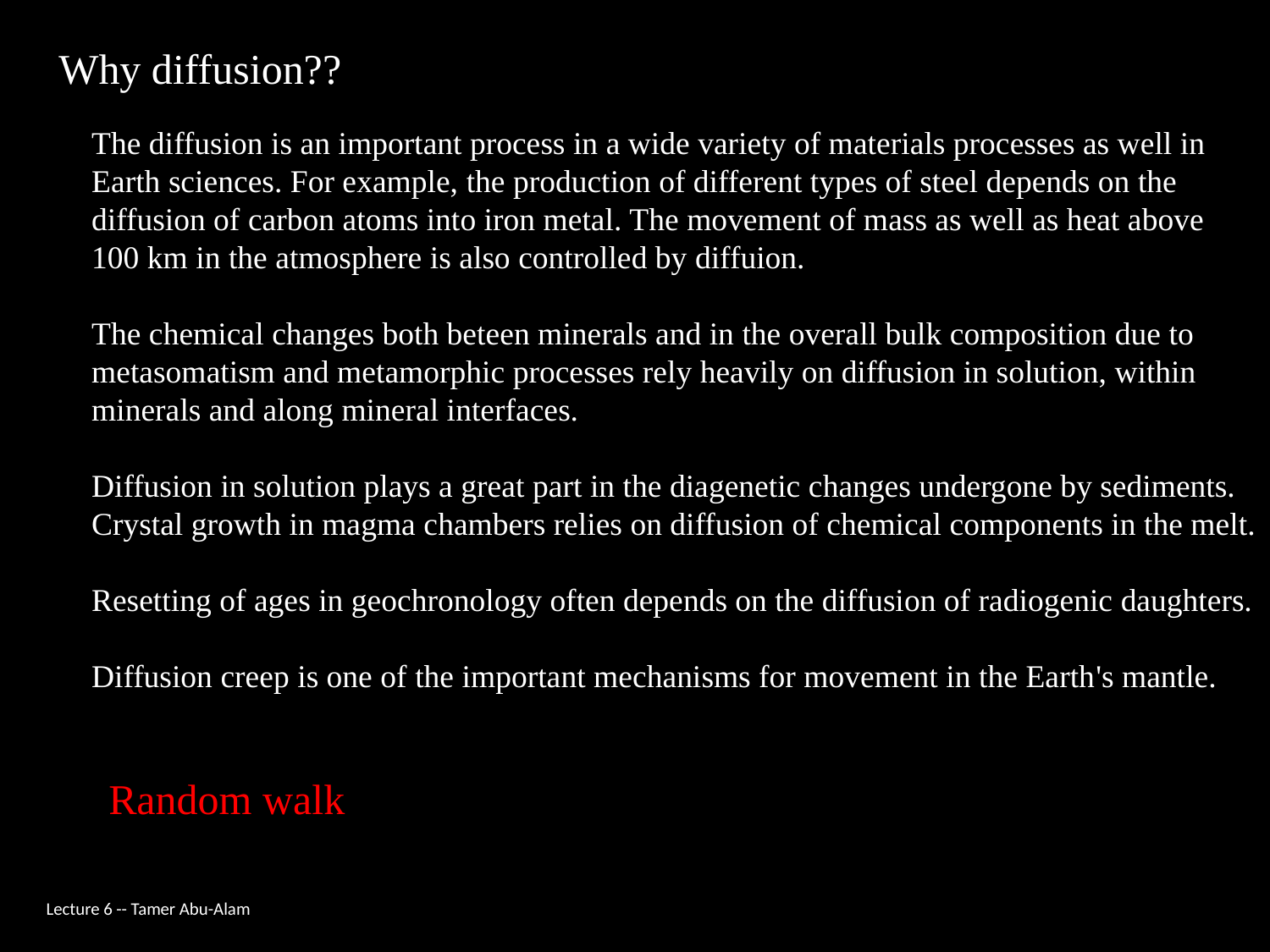

Why diffusion??
The diffusion is an important process in a wide variety of materials processes as well in
Earth sciences. For example, the production of different types of steel depends on the
diffusion of carbon atoms into iron metal. The movement of mass as well as heat above
100 km in the atmosphere is also controlled by diffuion.

The chemical changes both beteen minerals and in the overall bulk composition due to
metasomatism and metamorphic processes rely heavily on diffusion in solution, within
minerals and along mineral interfaces.

Diffusion in solution plays a great part in the diagenetic changes undergone by sediments.
Crystal growth in magma chambers relies on diffusion of chemical components in the melt.

Resetting of ages in geochronology often depends on the diffusion of radiogenic daughters.

Diffusion creep is one of the important mechanisms for movement in the Earth's mantle.
Random walk
Lecture 6 -- Tamer Abu-Alam